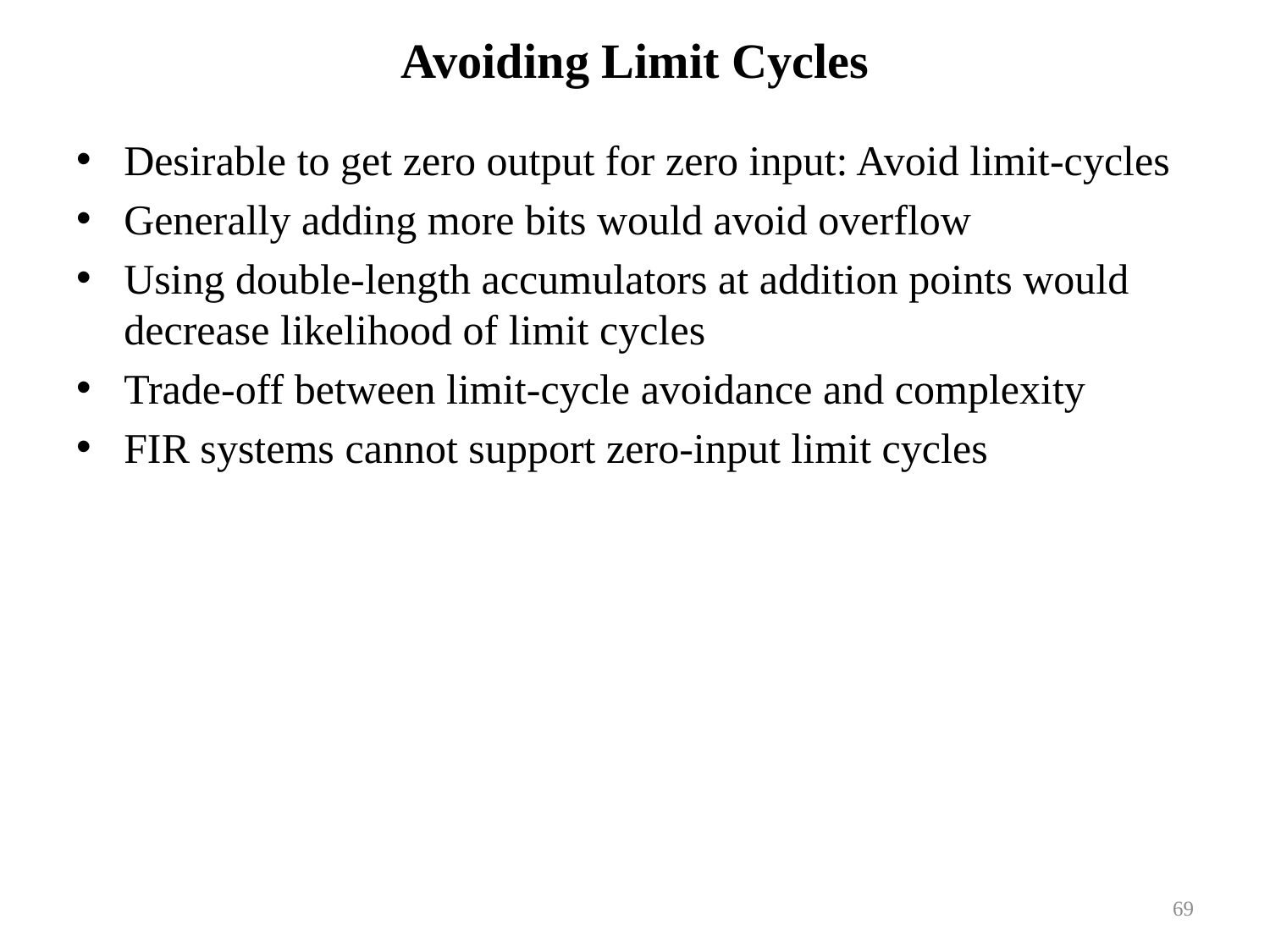

# Avoiding Limit Cycles
Desirable to get zero output for zero input: Avoid limit-cycles
Generally adding more bits would avoid overflow
Using double-length accumulators at addition points would decrease likelihood of limit cycles
Trade-off between limit-cycle avoidance and complexity
FIR systems cannot support zero-input limit cycles

69